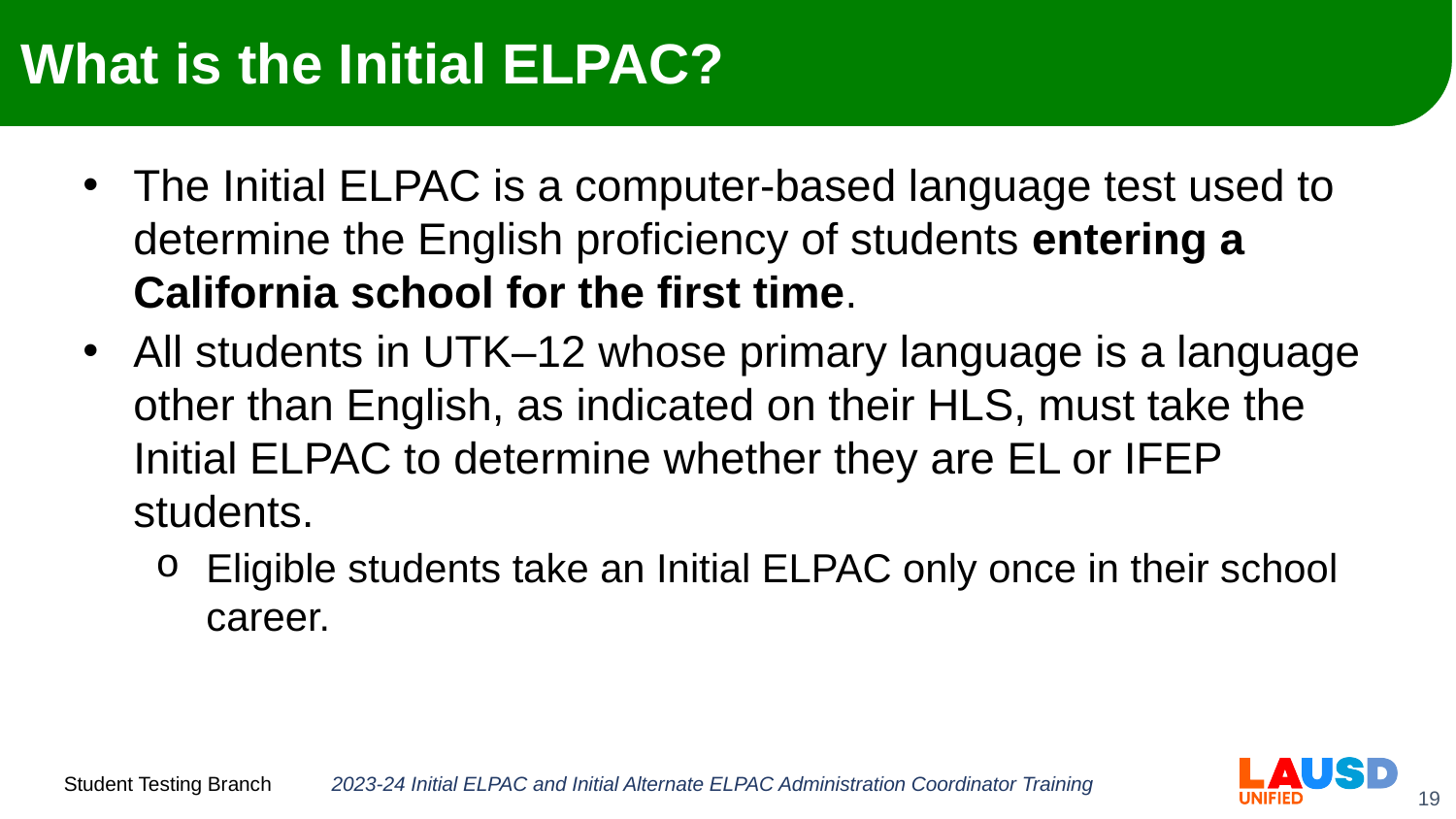

# What is the Initial ELPAC?
The Initial ELPAC is a computer-based language test used to determine the English proficiency of students entering a California school for the first time.
All students in UTK–12 whose primary language is a language other than English, as indicated on their HLS, must take the Initial ELPAC to determine whether they are EL or IFEP students.
Eligible students take an Initial ELPAC only once in their school career.
2023-24 Initial ELPAC and Initial Alternate ELPAC Administration Coordinator Training